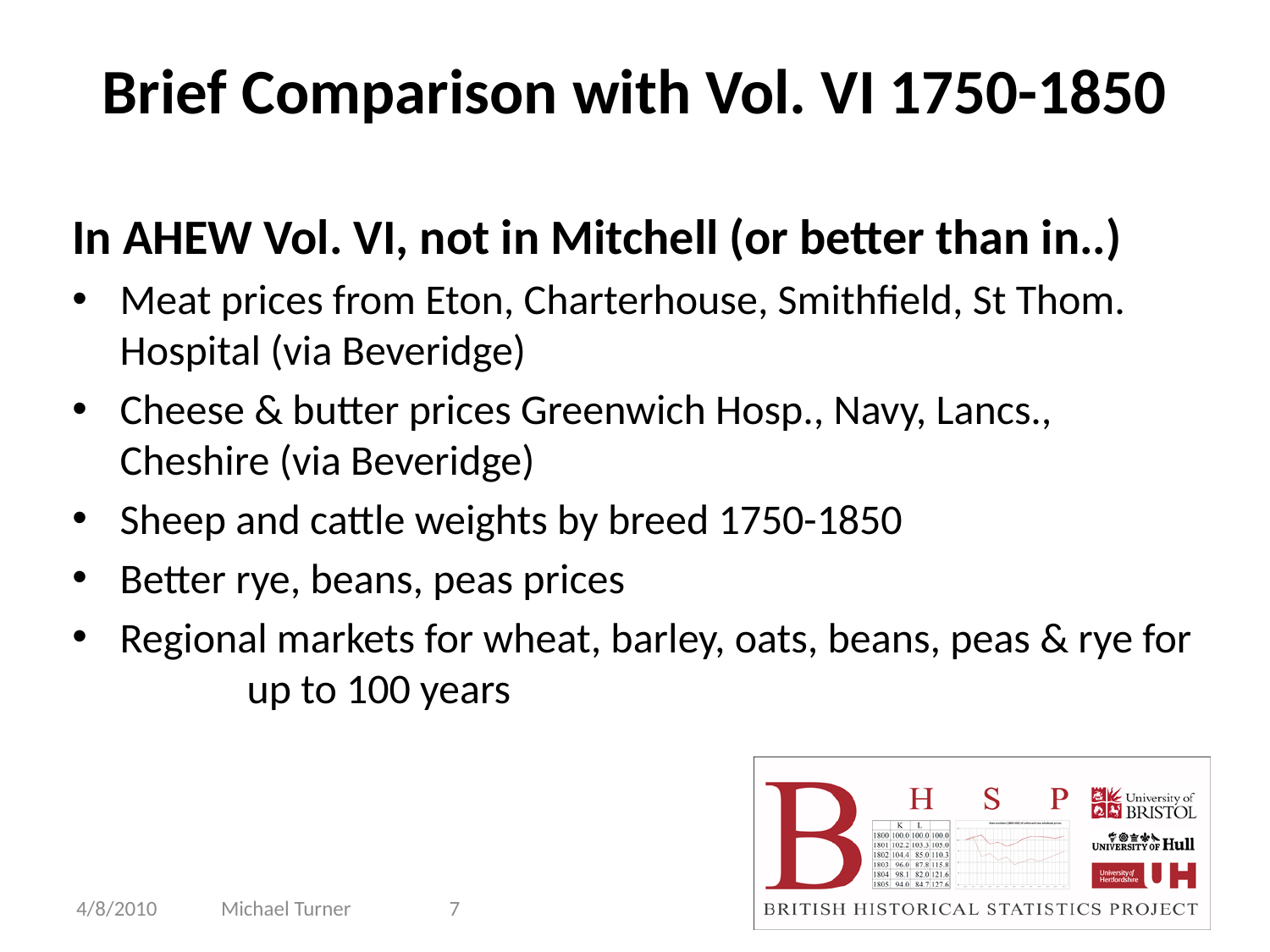

# Brief Comparison with Vol. VI 1750-1850
In AHEW Vol. VI, not in Mitchell (or better than in..)
Meat prices from Eton, Charterhouse, Smithfield, St Thom. 	Hospital (via Beveridge)
Cheese & butter prices Greenwich Hosp., Navy, Lancs., 	Cheshire (via Beveridge)
Sheep and cattle weights by breed 1750-1850
Better rye, beans, peas prices
Regional markets for wheat, barley, oats, beans, peas & rye for 	up to 100 years

4/8/2010
Michael Turner
7